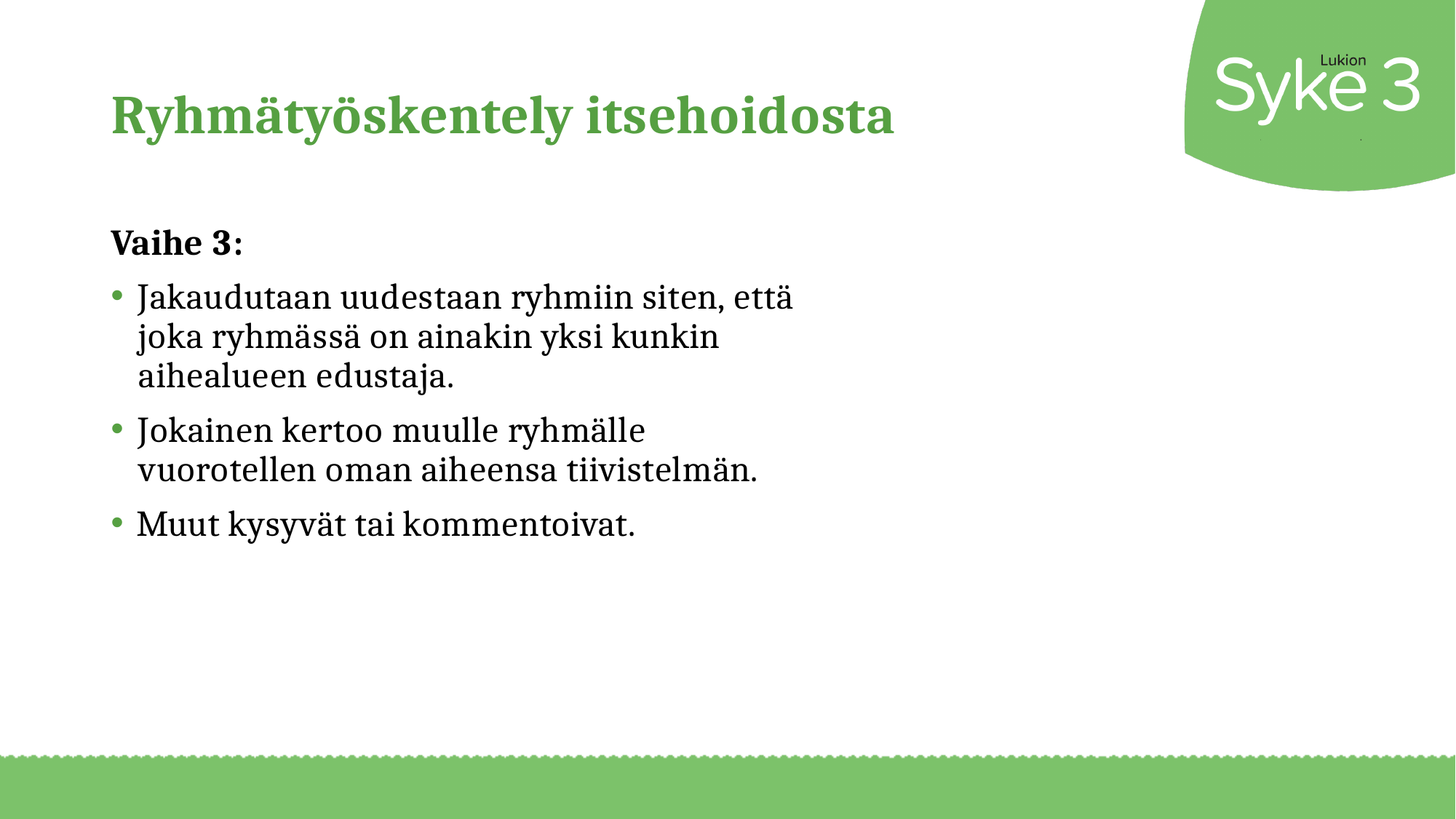

# Ryhmätyöskentely itsehoidosta
Vaihe 3:
Jakaudutaan uudestaan ryhmiin siten, että joka ryhmässä on ainakin yksi kunkin aihealueen edustaja.
Jokainen kertoo muulle ryhmälle vuorotellen oman aiheensa tiivistelmän.
Muut kysyvät tai kommentoivat.